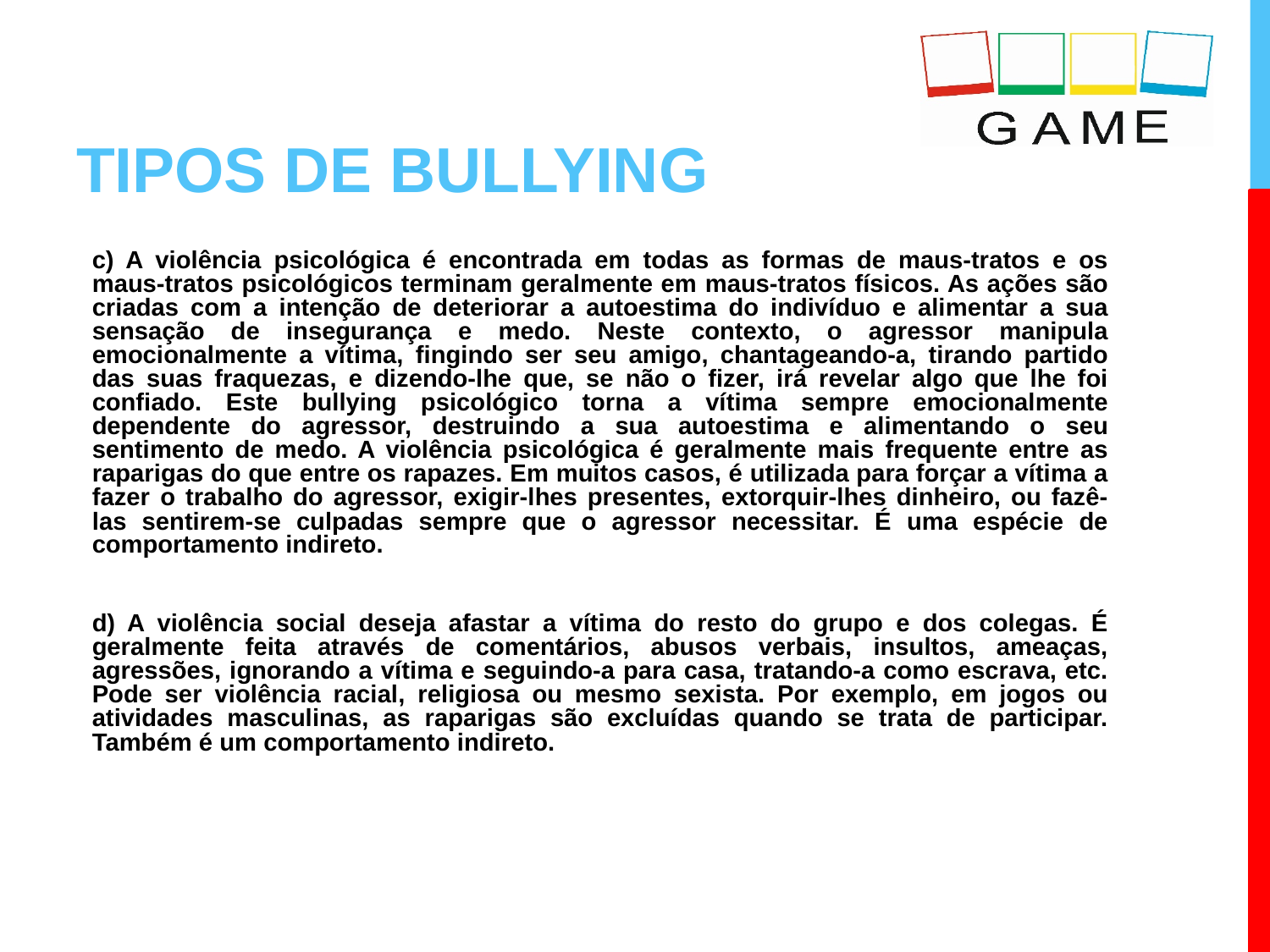

# TIPOS DE BULLYING
c) A violência psicológica é encontrada em todas as formas de maus-tratos e os maus-tratos psicológicos terminam geralmente em maus-tratos físicos. As ações são criadas com a intenção de deteriorar a autoestima do indivíduo e alimentar a sua sensação de insegurança e medo. Neste contexto, o agressor manipula emocionalmente a vítima, fingindo ser seu amigo, chantageando-a, tirando partido das suas fraquezas, e dizendo-lhe que, se não o fizer, irá revelar algo que lhe foi confiado. Este bullying psicológico torna a vítima sempre emocionalmente dependente do agressor, destruindo a sua autoestima e alimentando o seu sentimento de medo. A violência psicológica é geralmente mais frequente entre as raparigas do que entre os rapazes. Em muitos casos, é utilizada para forçar a vítima a fazer o trabalho do agressor, exigir-lhes presentes, extorquir-lhes dinheiro, ou fazê-las sentirem-se culpadas sempre que o agressor necessitar. É uma espécie de comportamento indireto.

d) A violência social deseja afastar a vítima do resto do grupo e dos colegas. É geralmente feita através de comentários, abusos verbais, insultos, ameaças, agressões, ignorando a vítima e seguindo-a para casa, tratando-a como escrava, etc. Pode ser violência racial, religiosa ou mesmo sexista. Por exemplo, em jogos ou atividades masculinas, as raparigas são excluídas quando se trata de participar. Também é um comportamento indireto.